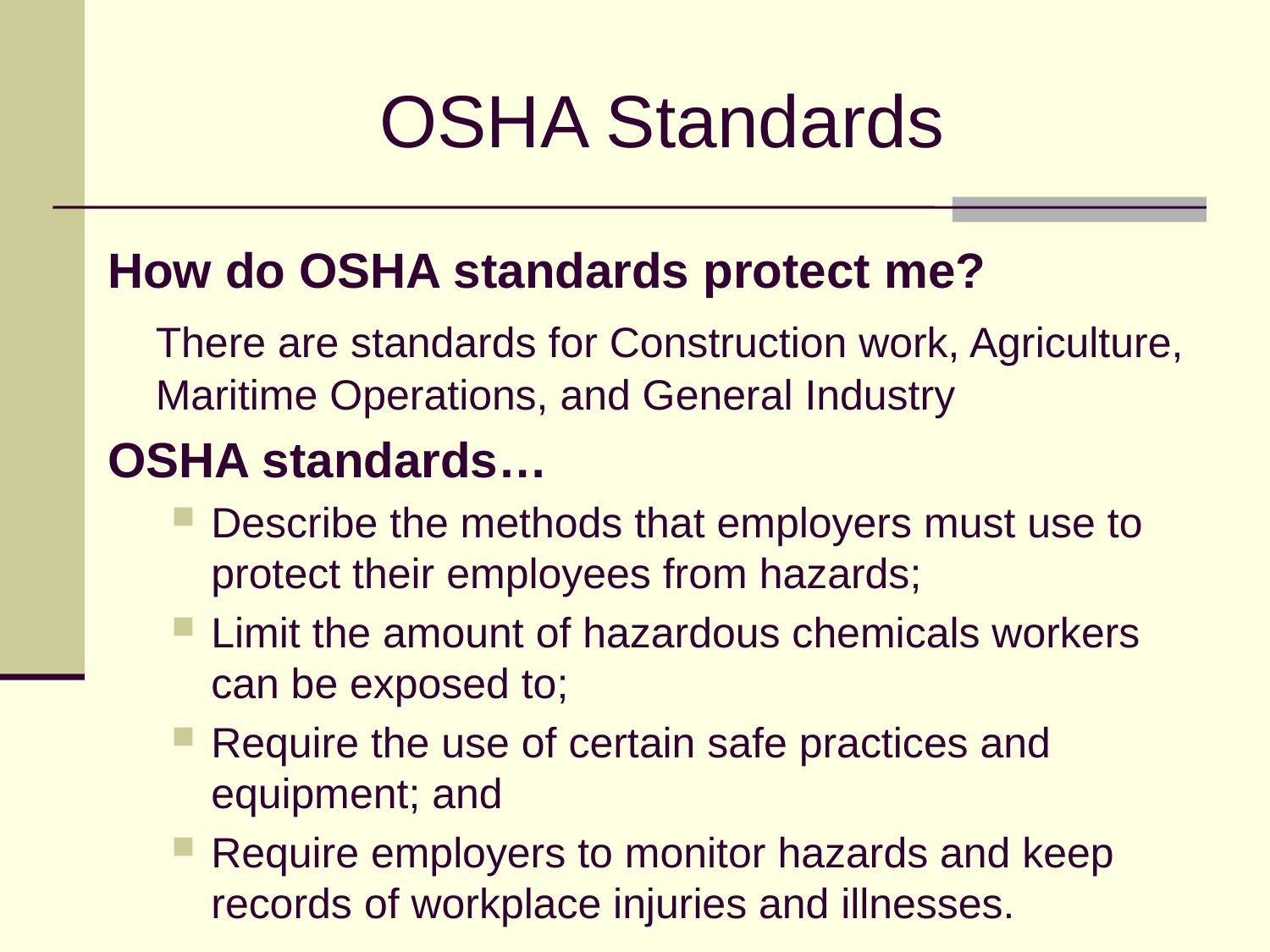

# OSHA Standards
How do OSHA standards protect me?
	There are standards for Construction work, Agriculture, Maritime Operations, and General Industry
OSHA standards…
Describe the methods that employers must use to protect their employees from hazards;
Limit the amount of hazardous chemicals workers can be exposed to;
Require the use of certain safe practices and equipment; and
Require employers to monitor hazards and keep records of workplace injuries and illnesses.